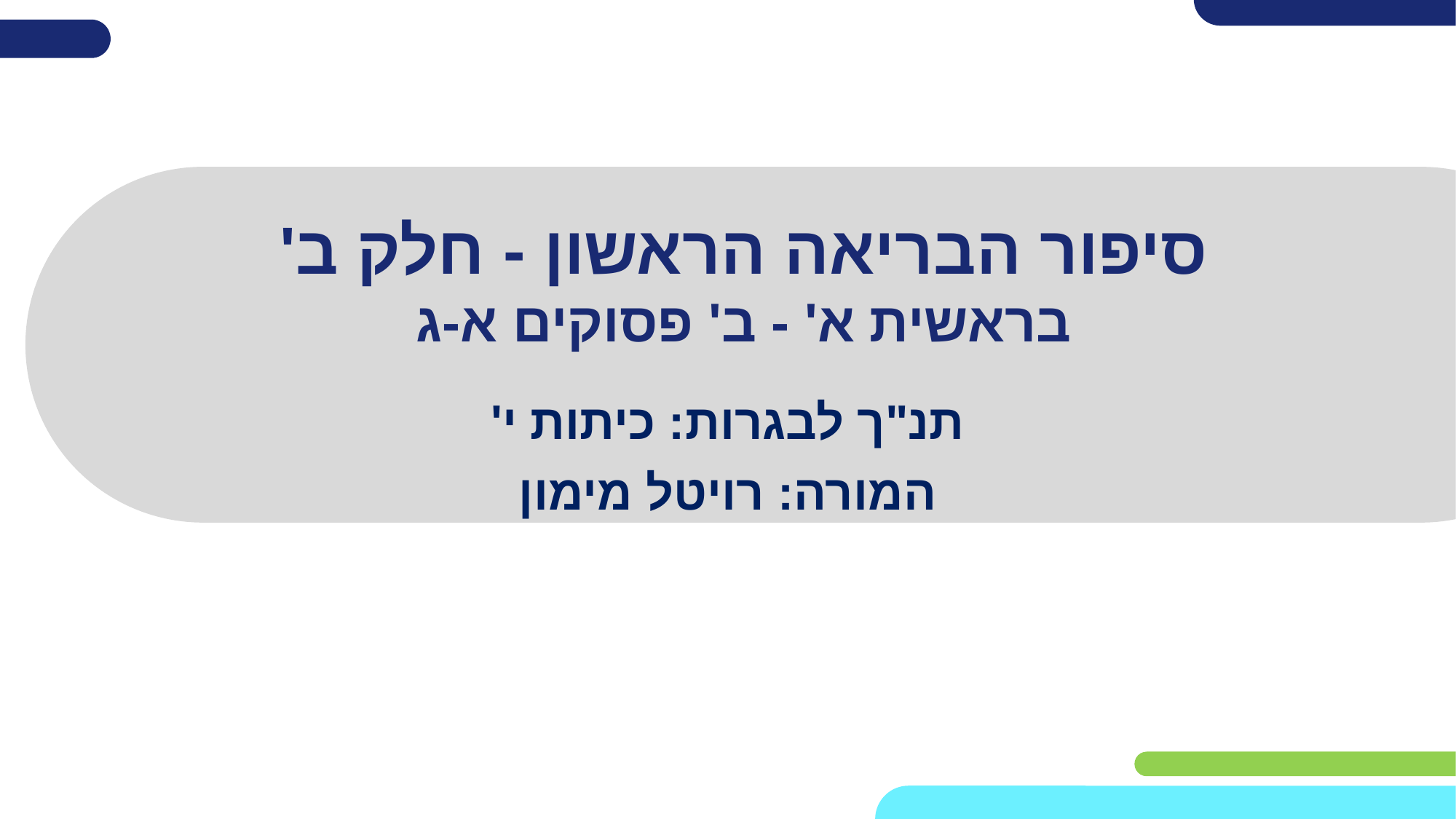

# סיפור הבריאה הראשון - חלק ב' בראשית א' - ב' פסוקים א-ג
תנ"ך לבגרות: כיתות י'
המורה: רויטל מימון